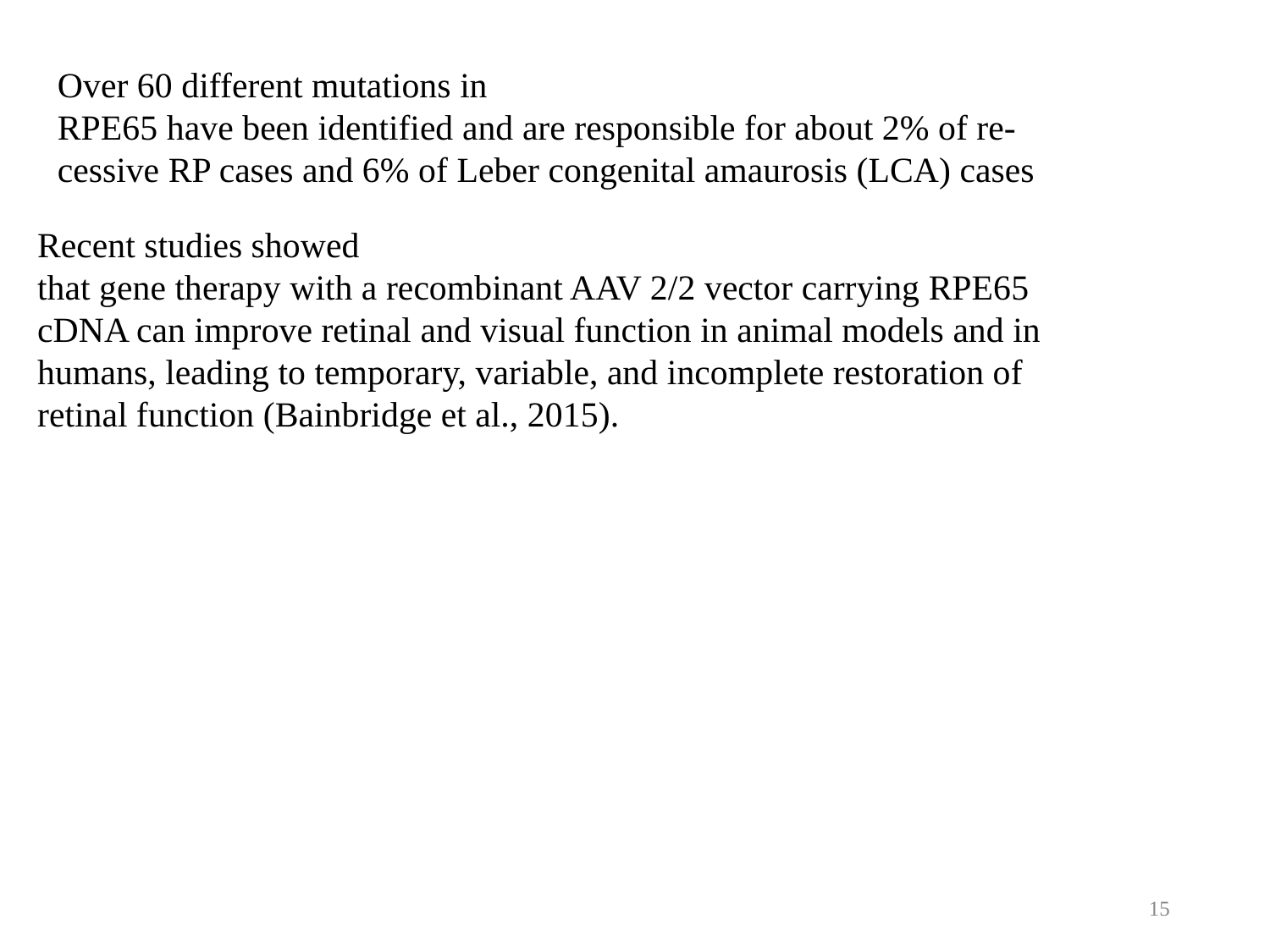

Over 60 different mutations in
RPE65 have been identified and are responsible for about 2% of re-
cessive RP cases and 6% of Leber congenital amaurosis (LCA) cases
Recent studies showed
that gene therapy with a recombinant AAV 2/2 vector carrying RPE65
cDNA can improve retinal and visual function in animal models and in
humans, leading to temporary, variable, and incomplete restoration of
retinal function (Bainbridge et al., 2015).
15